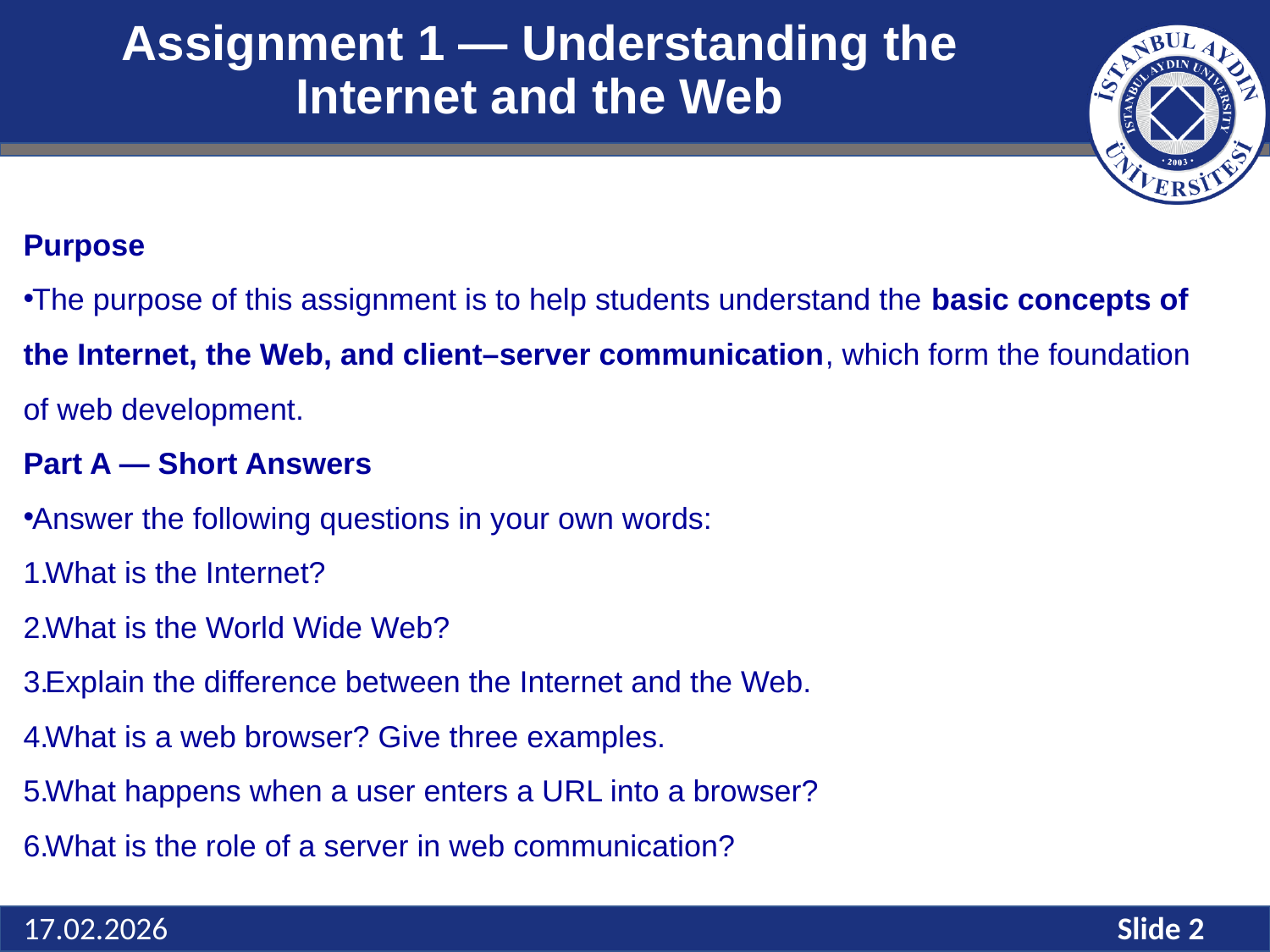

# Assignment 1 — Understanding the Internet and the Web
Purpose
The purpose of this assignment is to help students understand the basic concepts of the Internet, the Web, and client–server communication, which form the foundation of web development.
Part A — Short Answers
Answer the following questions in your own words:
What is the Internet?
What is the World Wide Web?
Explain the difference between the Internet and the Web.
What is a web browser? Give three examples.
What happens when a user enters a URL into a browser?
What is the role of a server in web communication?

Slide 2
17.02.2026